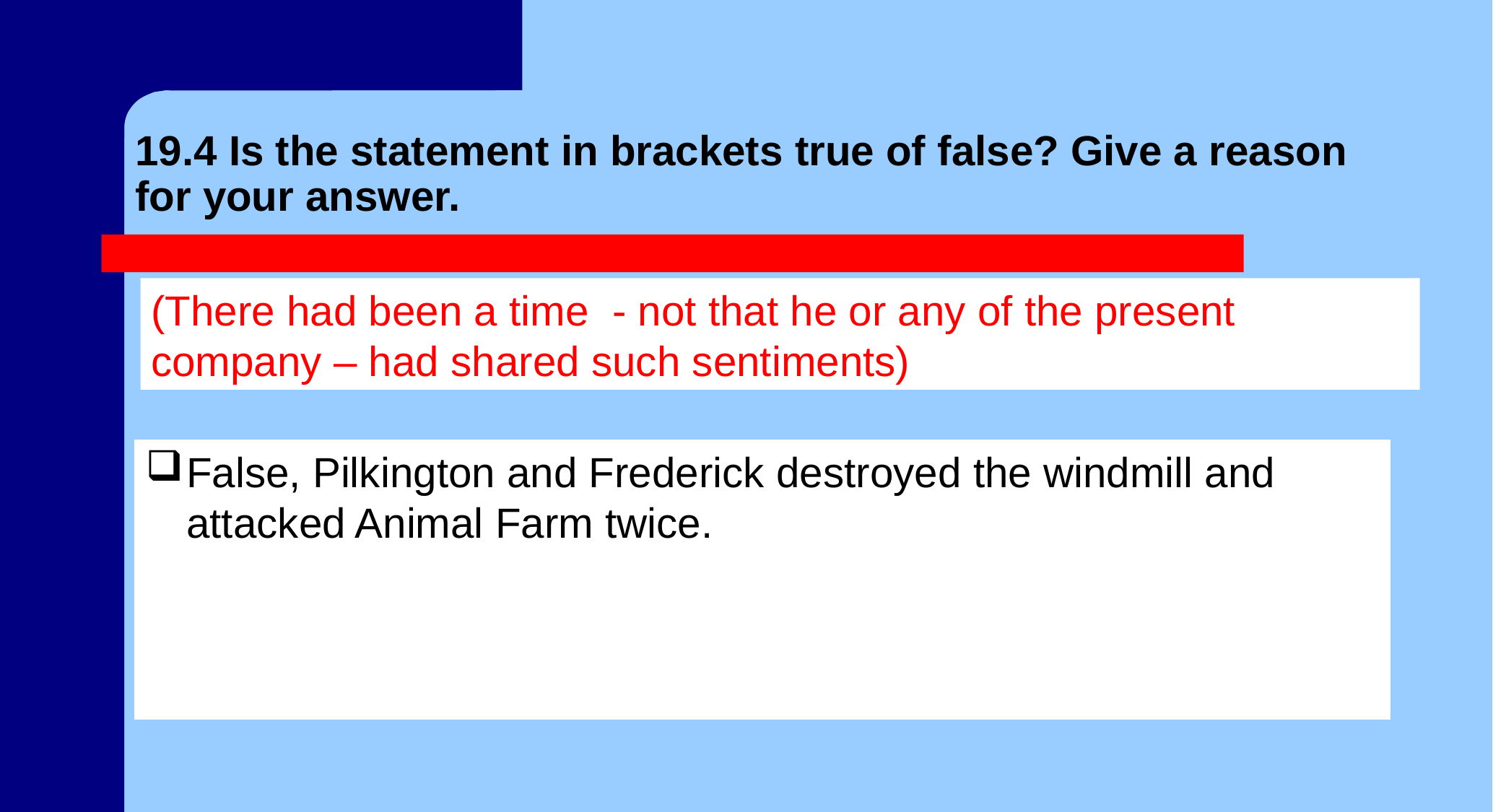

# 19.4 Is the statement in brackets true of false? Give a reason for your answer.
(There had been a time  - not that he or any of the present company – had shared such sentiments)
False, Pilkington and Frederick destroyed the windmill and attacked Animal Farm twice.